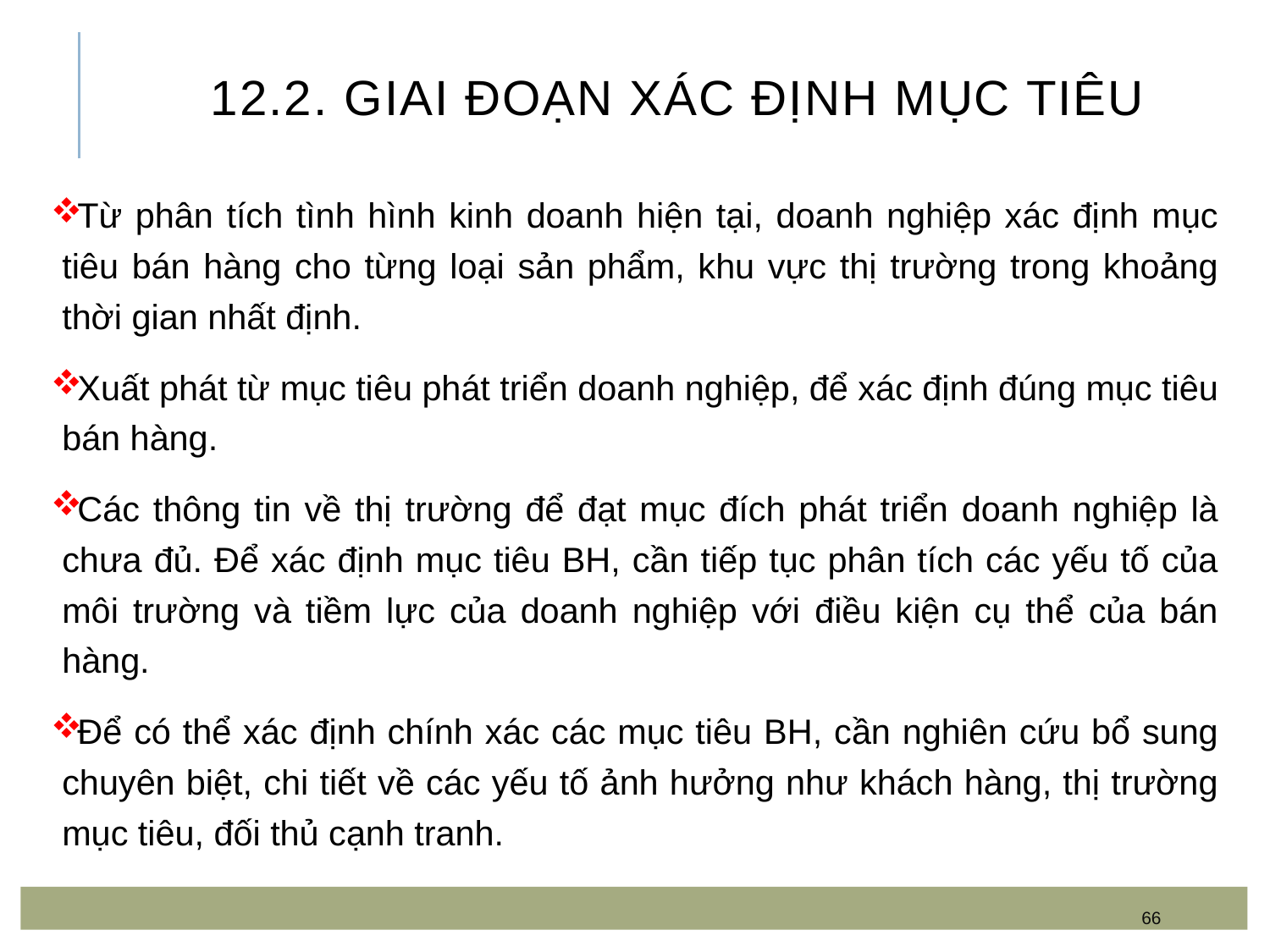

# 12.2. Giai đoạn xác định mục tiêu
Từ phân tích tình hình kinh doanh hiện tại, doanh nghiệp xác định mục tiêu bán hàng cho từng loại sản phẩm, khu vực thị trường trong khoảng thời gian nhất định.
Xuất phát từ mục tiêu phát triển doanh nghiệp, để xác định đúng mục tiêu bán hàng.
Các thông tin về thị trường để đạt mục đích phát triển doanh nghiệp là chưa đủ. Để xác định mục tiêu BH, cần tiếp tục phân tích các yếu tố của môi trường và tiềm lực của doanh nghiệp với điều kiện cụ thể của bán hàng.
Để có thể xác định chính xác các mục tiêu BH, cần nghiên cứu bổ sung chuyên biệt, chi tiết về các yếu tố ảnh hưởng như khách hàng, thị trường mục tiêu, đối thủ cạnh tranh.
66